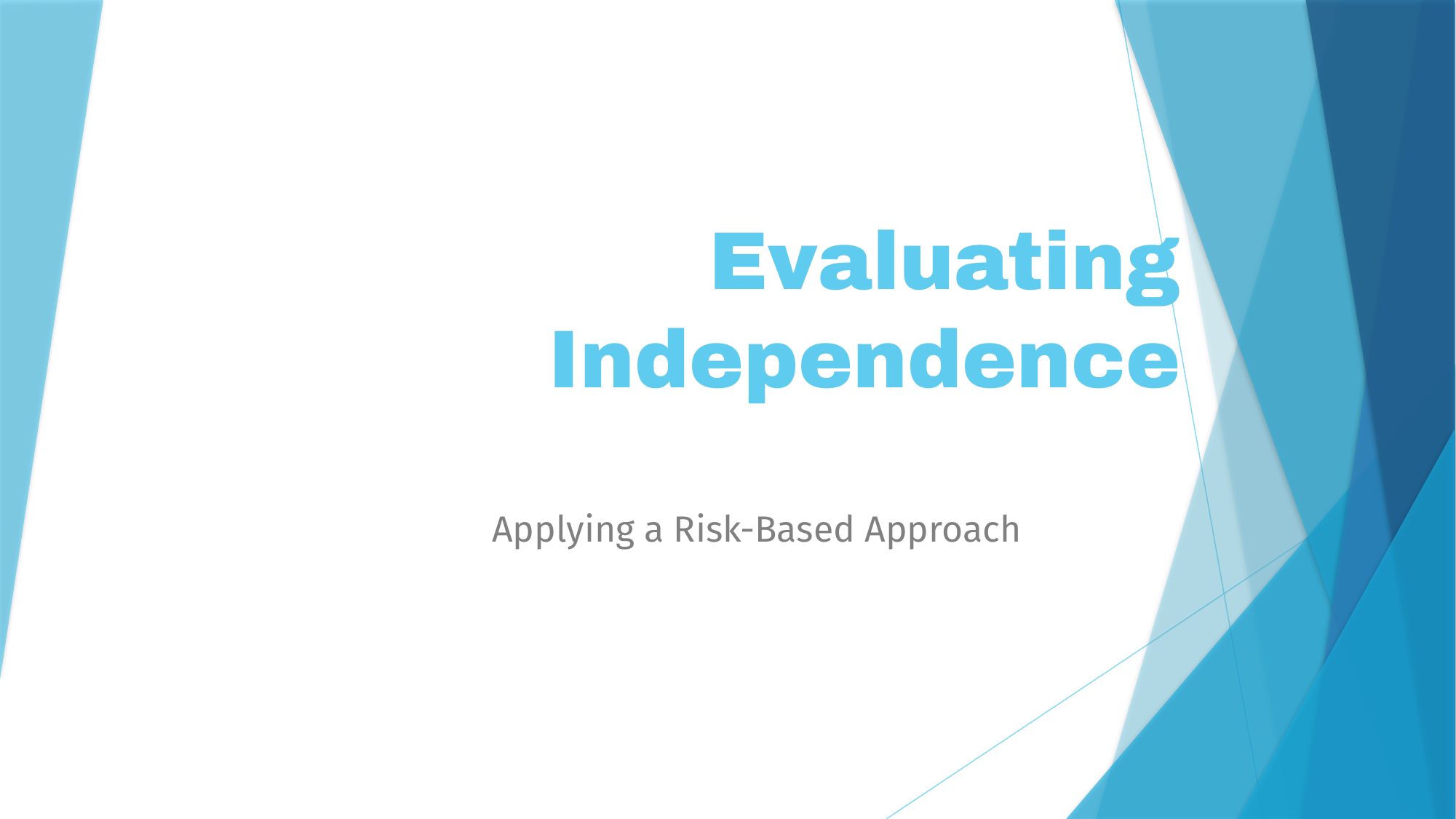

# Evaluating Independence
Applying a Risk-Based Approach